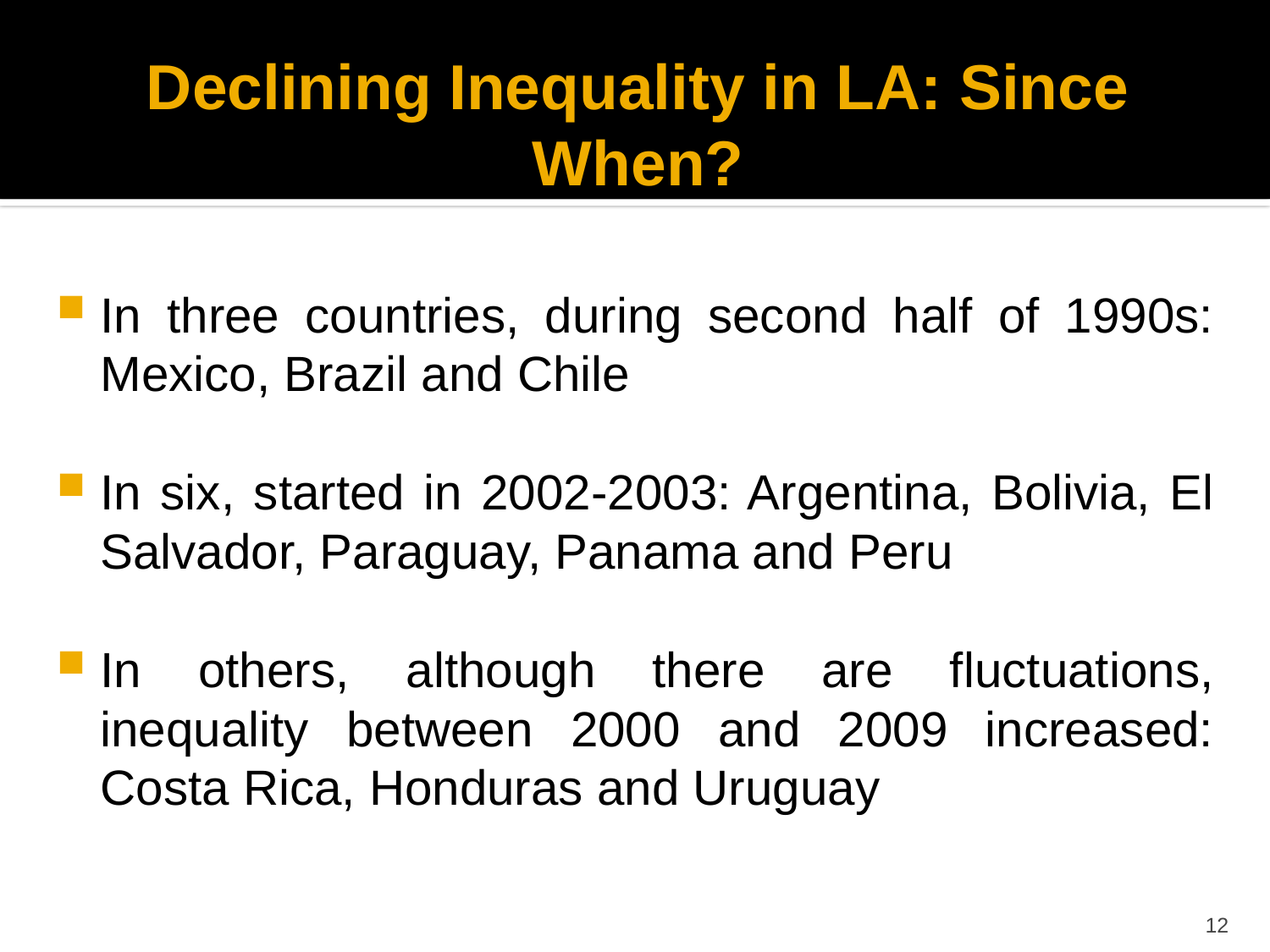

# Declining Inequality in LA: Since When?

In three countries, during second half of 1990s: Mexico, Brazil and Chile

In six, started in 2002-2003: Argentina, Bolivia, El Salvador, Paraguay, Panama and Peru

In others, although there are fluctuations, inequality between 2000 and 2009 increased: Costa Rica, Honduras and Uruguay

12